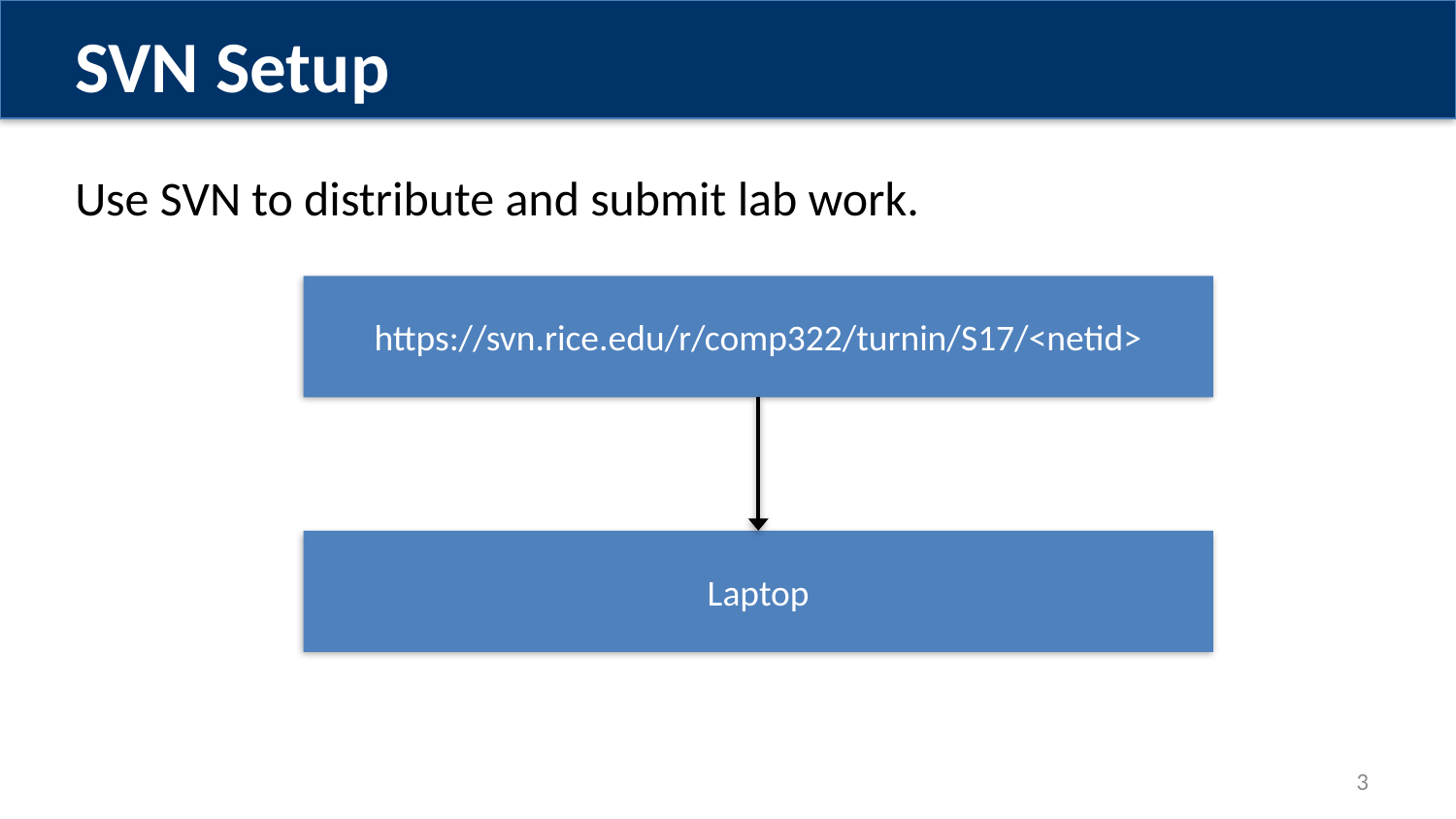

SVN Setup
Use SVN to distribute and submit lab work.
https://svn.rice.edu/r/comp322/turnin/S17/<netid>
Laptop
3